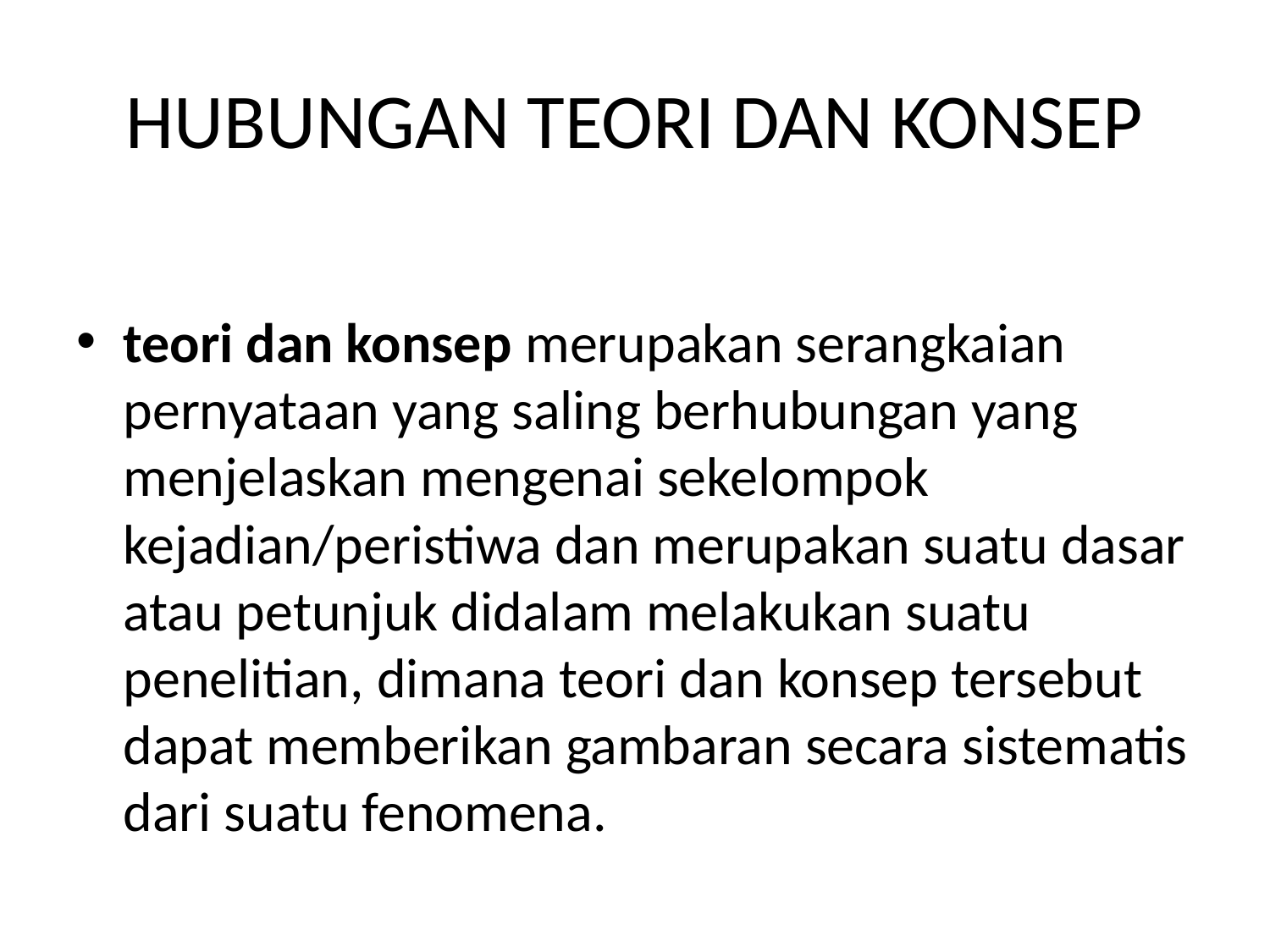

# HUBUNGAN TEORI DAN KONSEP

teori dan konsep merupakan serangkaian pernyataan yang saling berhubungan yang menjelaskan mengenai sekelompok kejadian/peristiwa dan merupakan suatu dasar atau petunjuk didalam melakukan suatu penelitian, dimana teori dan konsep tersebut dapat memberikan gambaran secara sistematis dari suatu fenomena.